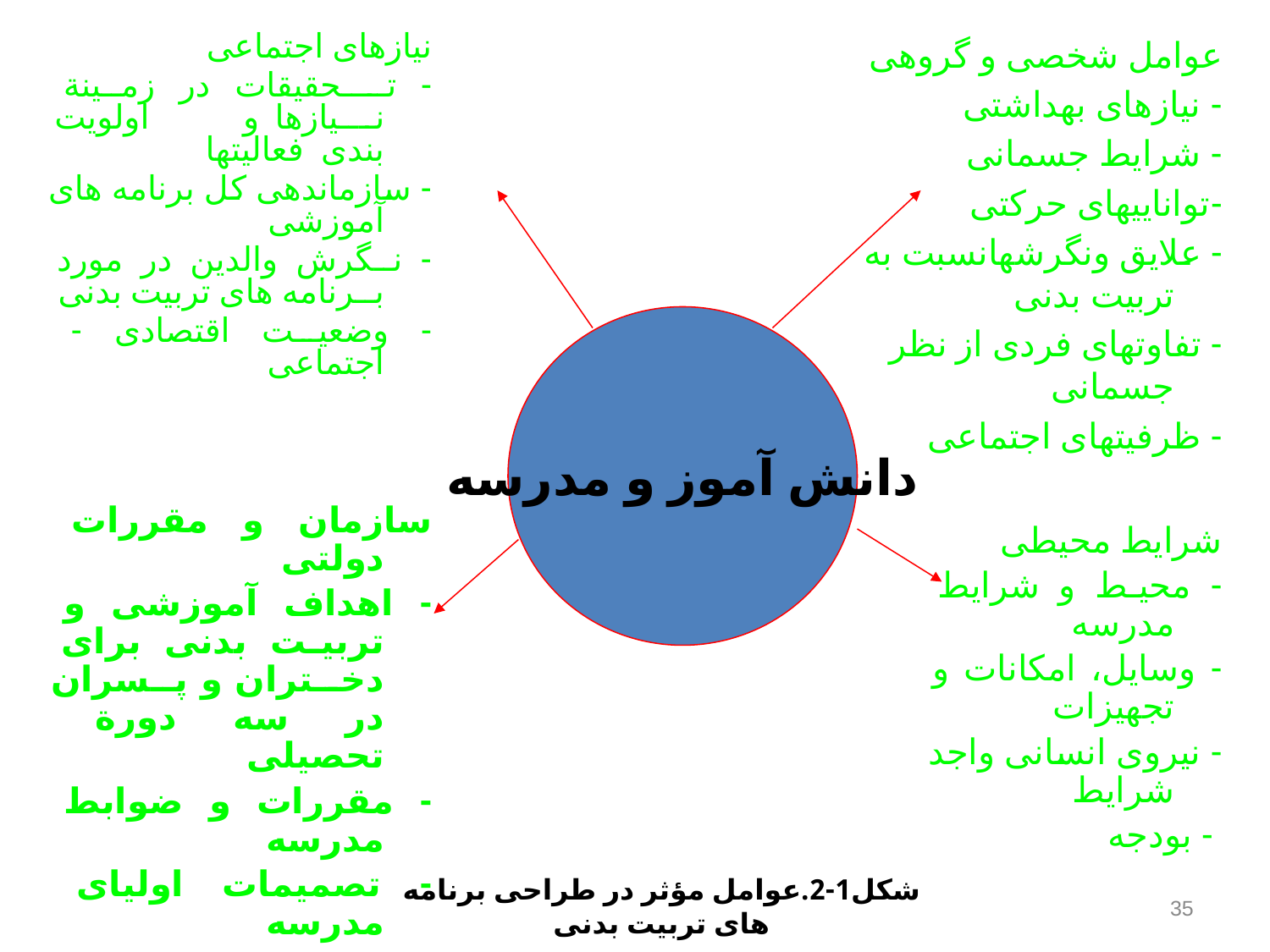

نیازهای اجتماعی
- تـــحقیقات در زمــینة نـــیازها و      اولویت بندی  فعالیتها
- سازماندهی کل برنامه های آموزشی
- نـگرش والدین در مورد بــرنامه های تربیت بدنی
- وضعیت اقتصادی - اجتماعی

عوامل شخصی و گروهی
- نیازهای بهداشتی
- شرایط جسمانی
-تواناییهای حرکتی
- علایق ونگرشهانسبت به تربیت بدنی
- تفاوتهای فردی از نظر جسمانی
- ظرفیتهای اجتماعی

دانش آموز و مدرسه

سازمان و مقررات دولتی
- اهداف آموزشی و تربیت بدنی برای دخــتران و پــسران در سه دورة تحصیلی
- مقررات و ضوابط مدرسه
- تصمیمات اولیای مدرسه
- تبلیغات
- بخشنامه ها وآیین نامه های صادره ازسوی سازمانهای ذی ربط ورزشی

شرایط محیطی
- محیط و شرایط مدرسه
- وسایل، امکانات و تجهیزات
- نیروی انسانی واجد شرایط
 - بودجه

# شکل1-2.عوامل مؤثر در طراحی برنامه های تربیت بدنی
35